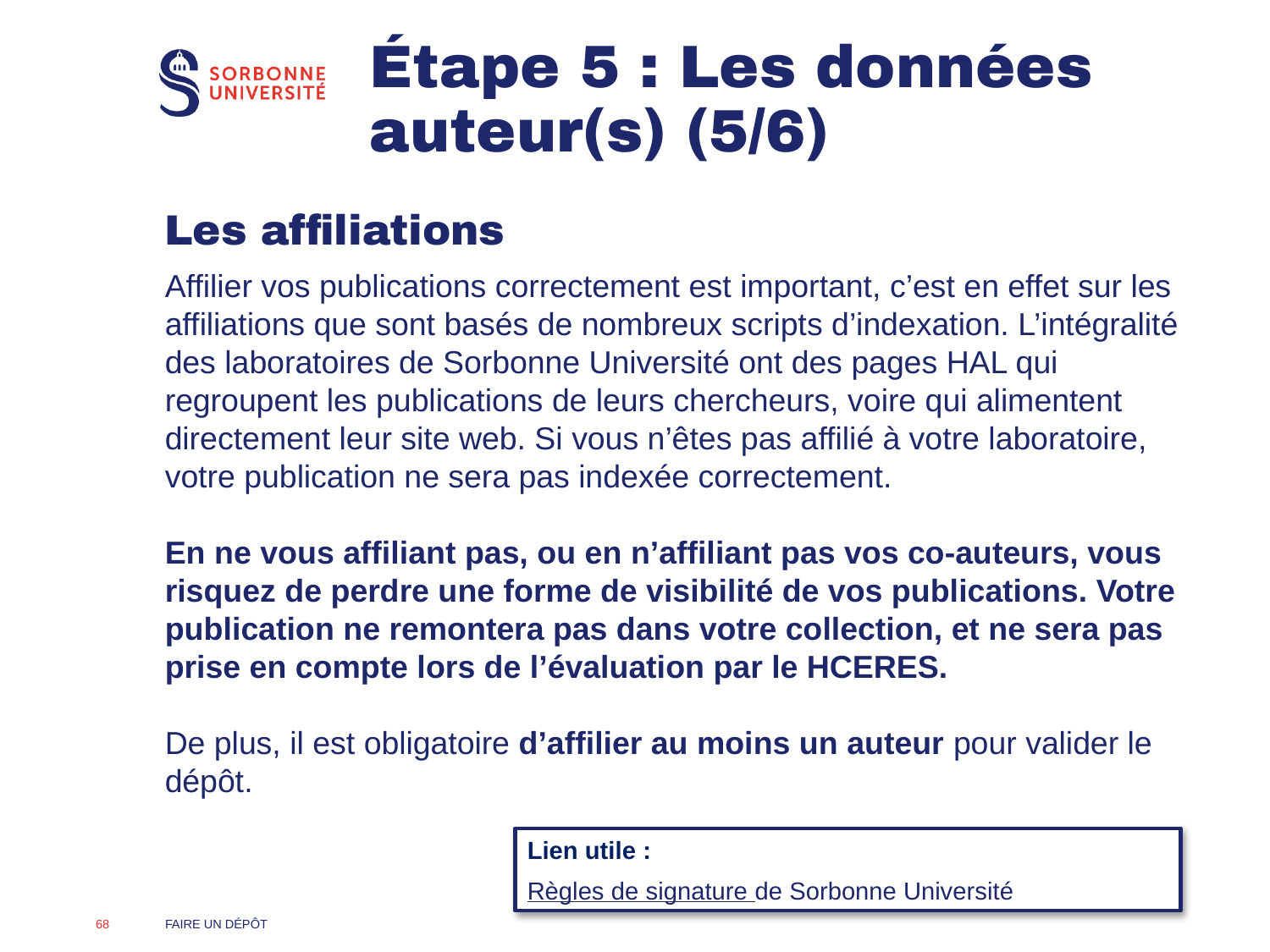

Étape 5 : Les données auteur(s) (5/6)
# Les affiliations
Affilier vos publications correctement est important, c’est en effet sur les affiliations que sont basés de nombreux scripts d’indexation. L’intégralité des laboratoires de Sorbonne Université ont des pages HAL qui regroupent les publications de leurs chercheurs, voire qui alimentent directement leur site web. Si vous n’êtes pas affilié à votre laboratoire, votre publication ne sera pas indexée correctement.

En ne vous affiliant pas, ou en n’affiliant pas vos co-auteurs, vous risquez de perdre une forme de visibilité de vos publications. Votre publication ne remontera pas dans votre collection, et ne sera pas prise en compte lors de l’évaluation par le HCERES.

De plus, il est obligatoire d’affilier au moins un auteur pour valider le dépôt.

Lien utile :
Règles de signature de Sorbonne Université
Faire un dépôt